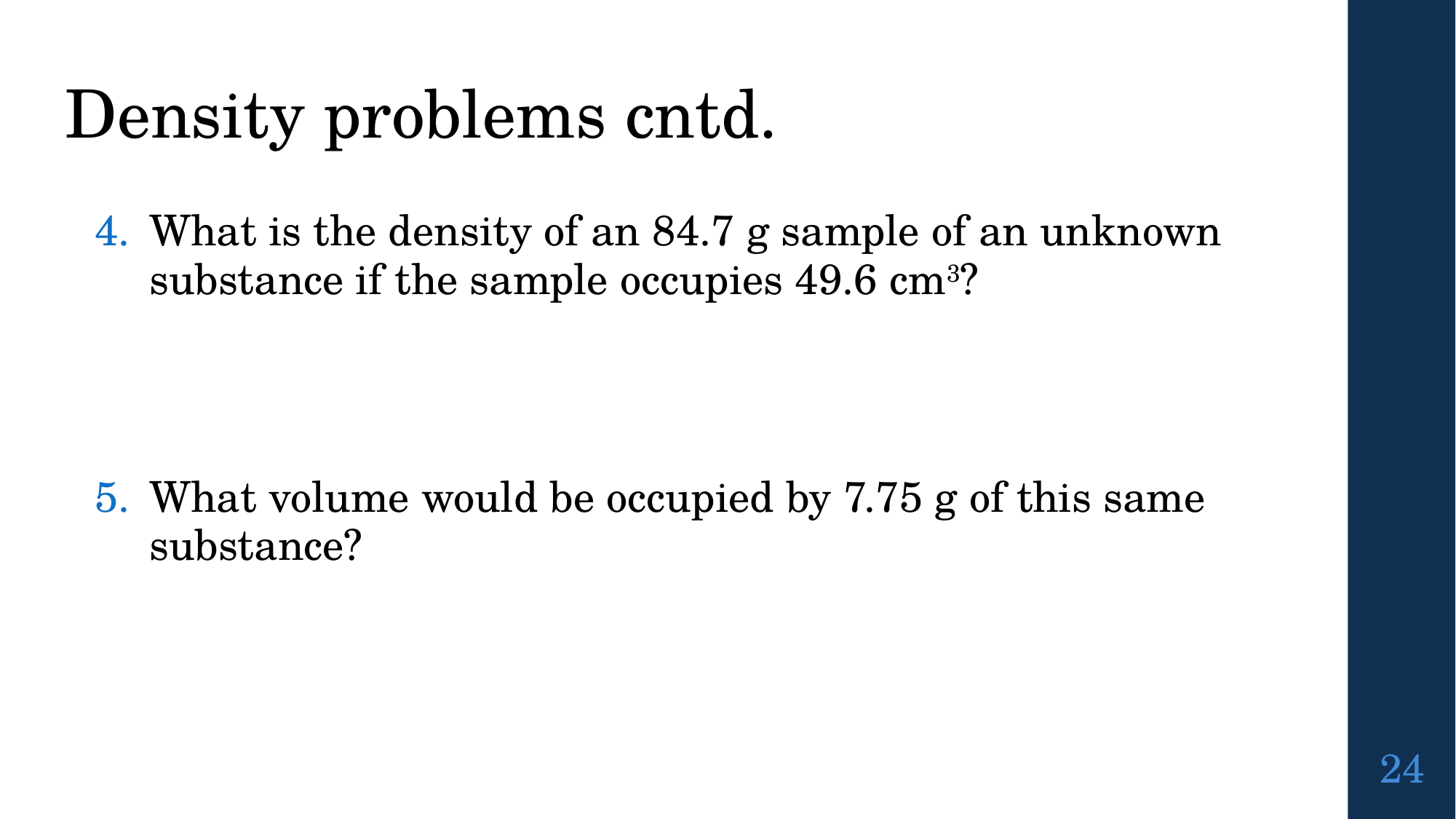

# Density problems cntd.
What is the density of an 84.7 g sample of an unknown substance if the sample occupies 49.6 cm3?

What volume would be occupied by 7.75 g of this same substance?

24